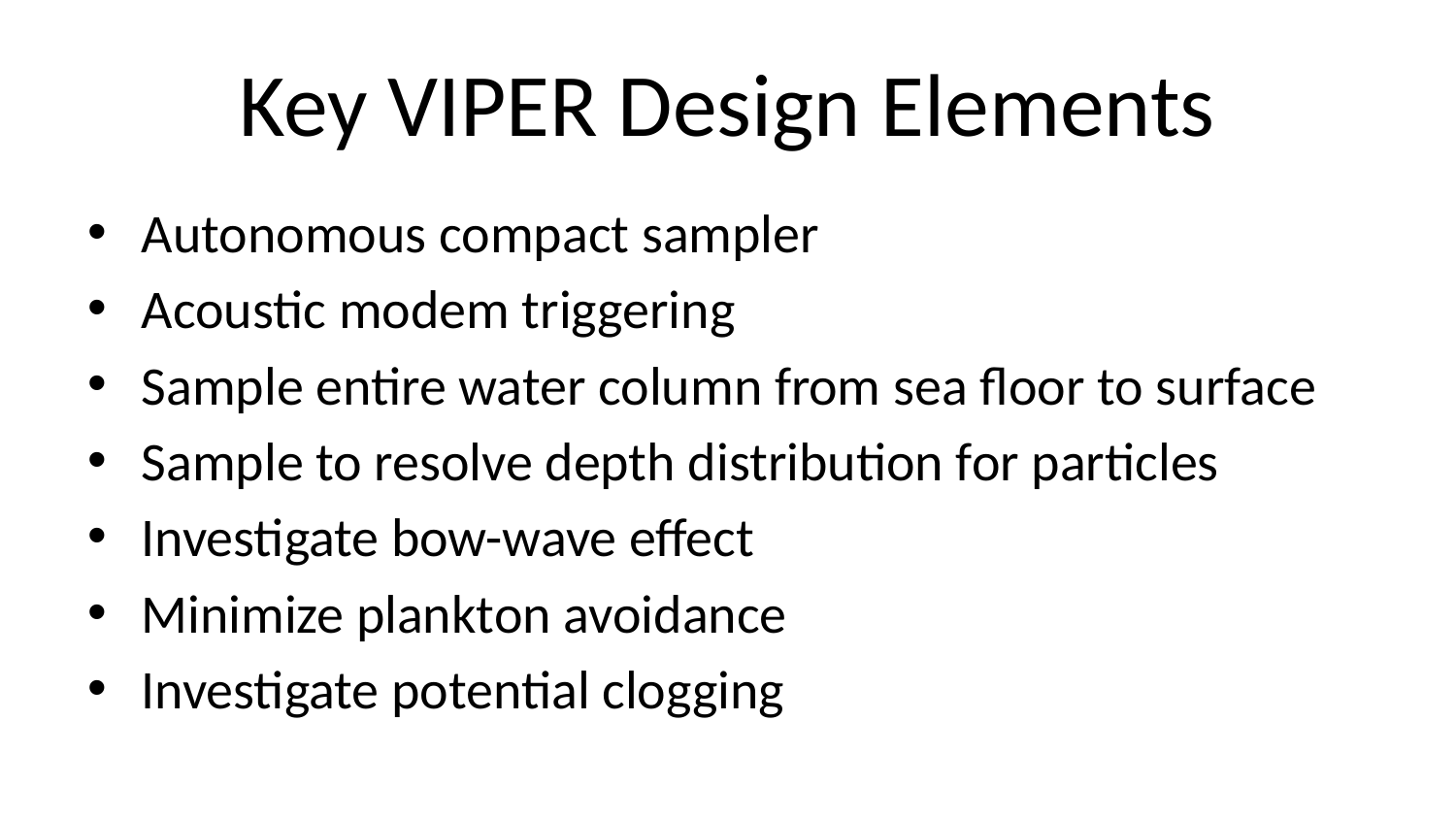

# Key VIPER Design Elements
Autonomous compact sampler
Acoustic modem triggering
Sample entire water column from sea floor to surface
Sample to resolve depth distribution for particles
Investigate bow-wave effect
Minimize plankton avoidance
Investigate potential clogging